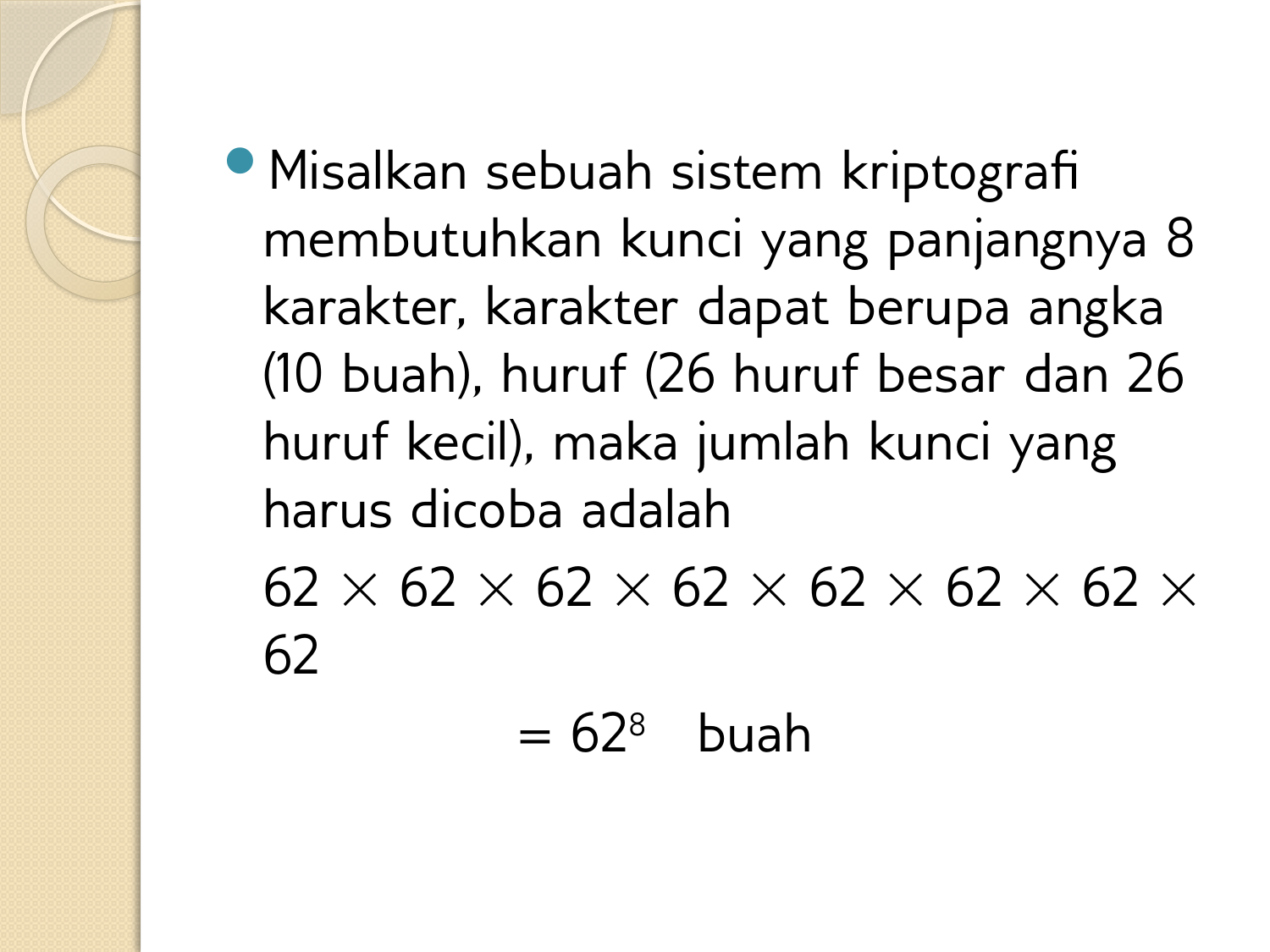

Misalkan sebuah sistem kriptografi membutuhkan kunci yang panjangnya 8 karakter, karakter dapat berupa angka (10 buah), huruf (26 huruf besar dan 26 huruf kecil), maka jumlah kunci yang harus dicoba adalah
	62 × 62 × 62 × 62 × 62 × 62 × 62 × 62
			= 628   buah